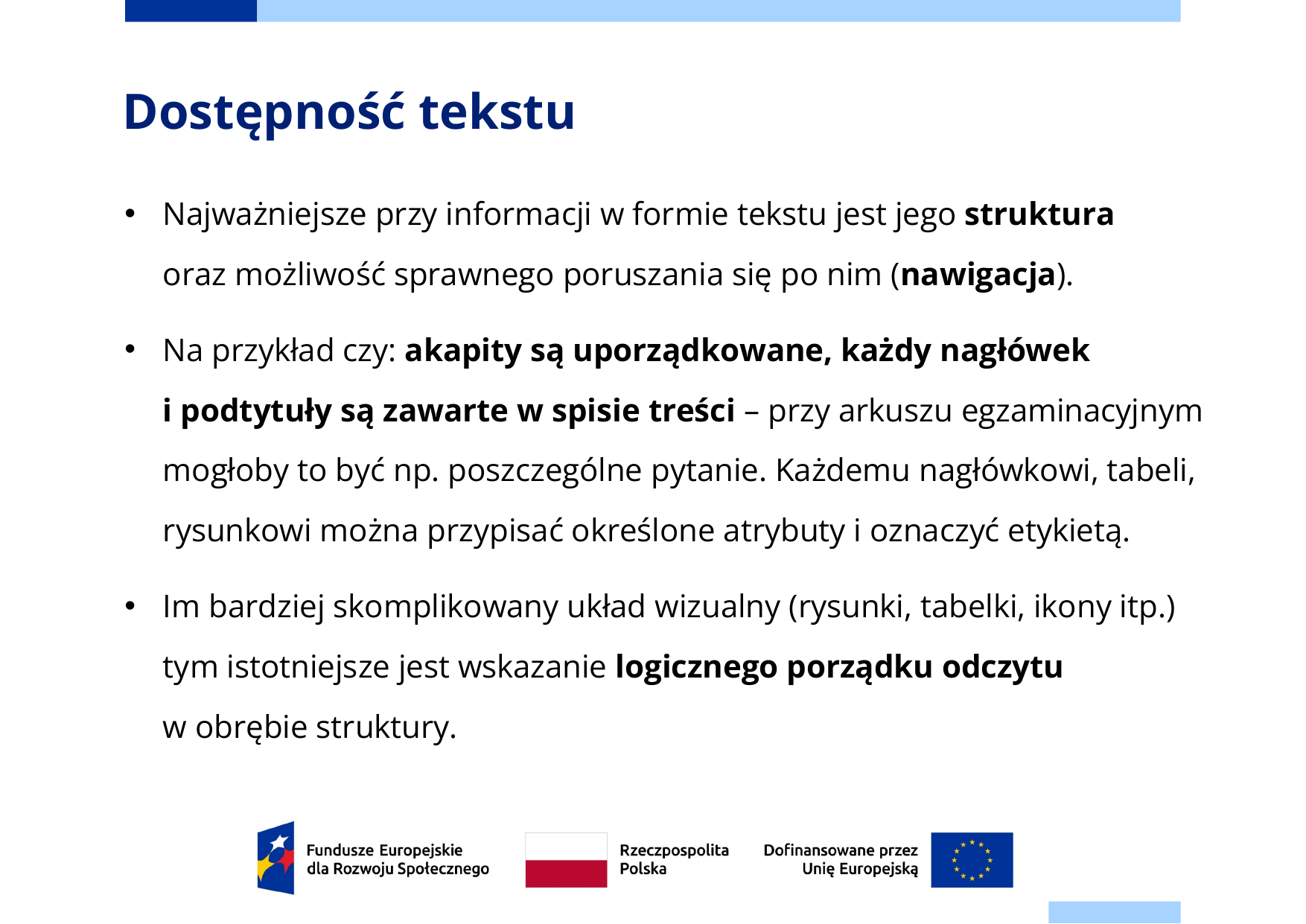

# Dostępność tekstu
Najważniejsze przy informacji w formie tekstu jest jego struktura
oraz możliwość sprawnego poruszania się po nim (nawigacja).
Na przykład czy: akapity są uporządkowane, każdy nagłówek
i podtytuły są zawarte w spisie treści – przy arkuszu egzaminacyjnym mogłoby to być np. poszczególne pytanie. Każdemu nagłówkowi, tabeli, rysunkowi można przypisać określone atrybuty i oznaczyć etykietą.
Im bardziej skomplikowany układ wizualny (rysunki, tabelki, ikony itp.) tym istotniejsze jest wskazanie logicznego porządku odczytu
w obrębie struktury.